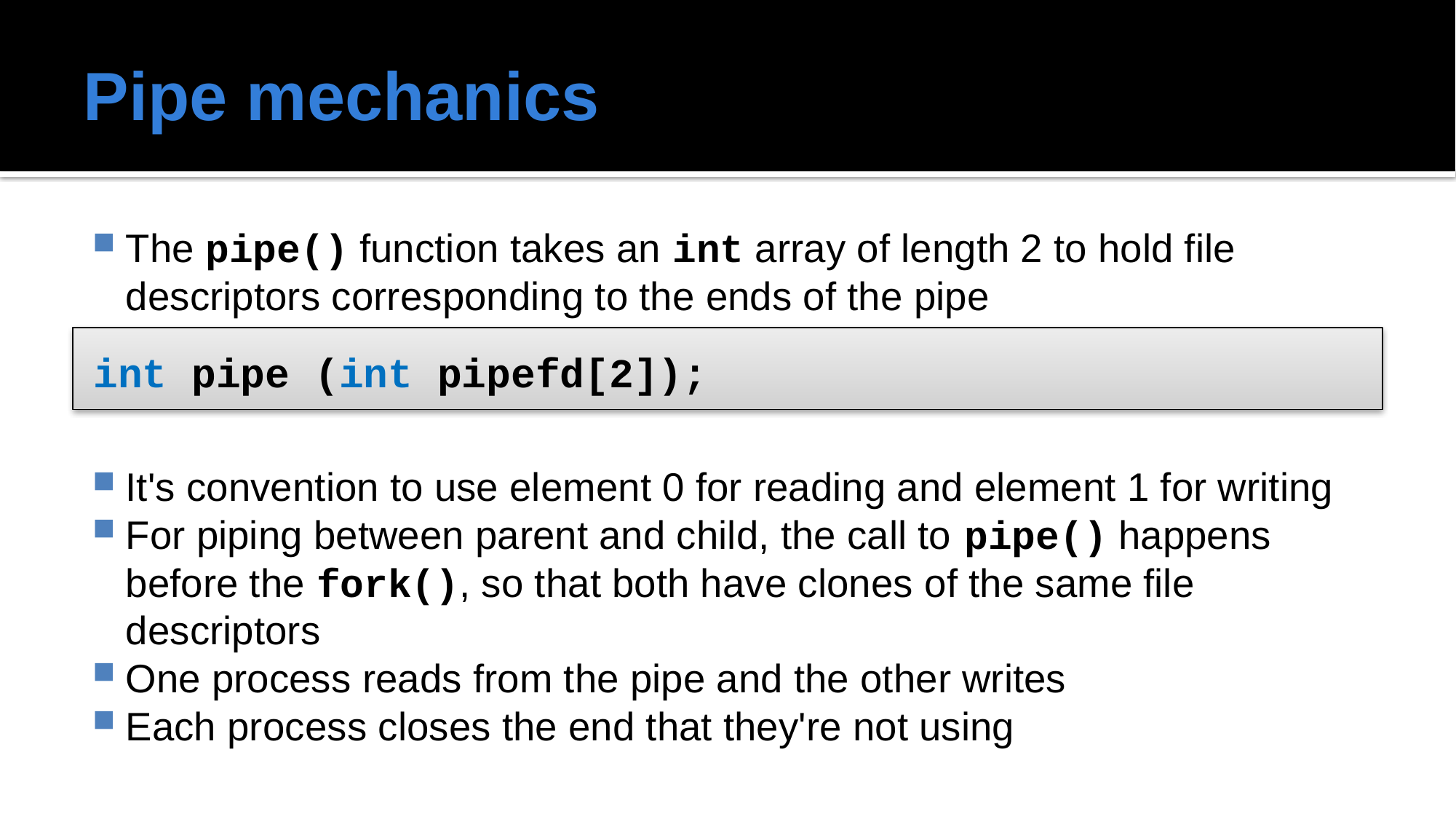

# Pipe mechanics
The pipe() function takes an int array of length 2 to hold file descriptors corresponding to the ends of the pipe

It's convention to use element 0 for reading and element 1 for writing
For piping between parent and child, the call to pipe() happens before the fork(), so that both have clones of the same file descriptors
One process reads from the pipe and the other writes
Each process closes the end that they're not using
int pipe (int pipefd[2]);